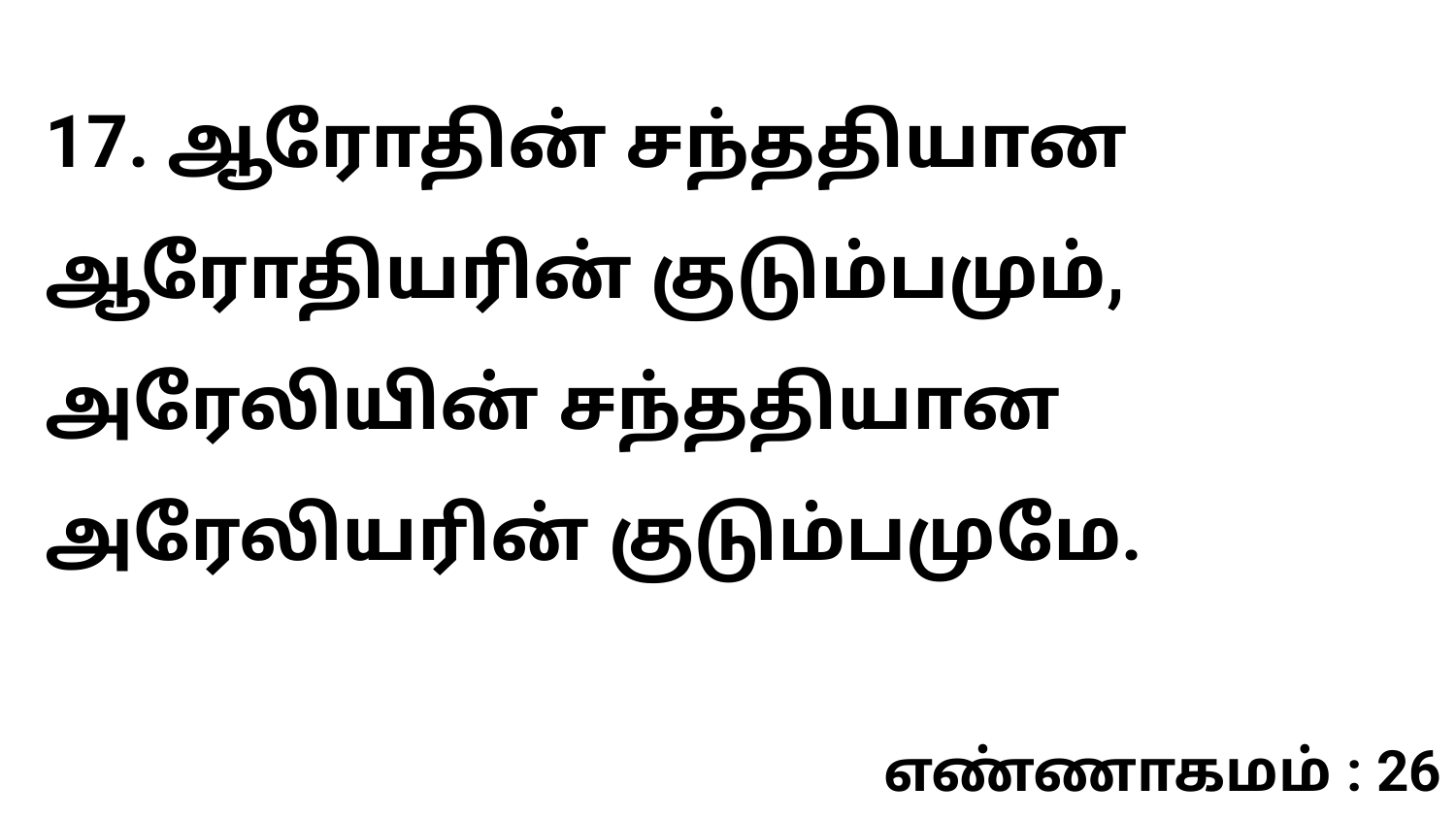

17. ஆரோதின் சந்ததியான ஆரோதியரின் குடும்பமும், அரேலியின் சந்ததியான அரேலியரின் குடும்பமுமே.
எண்ணாகமம் : 26